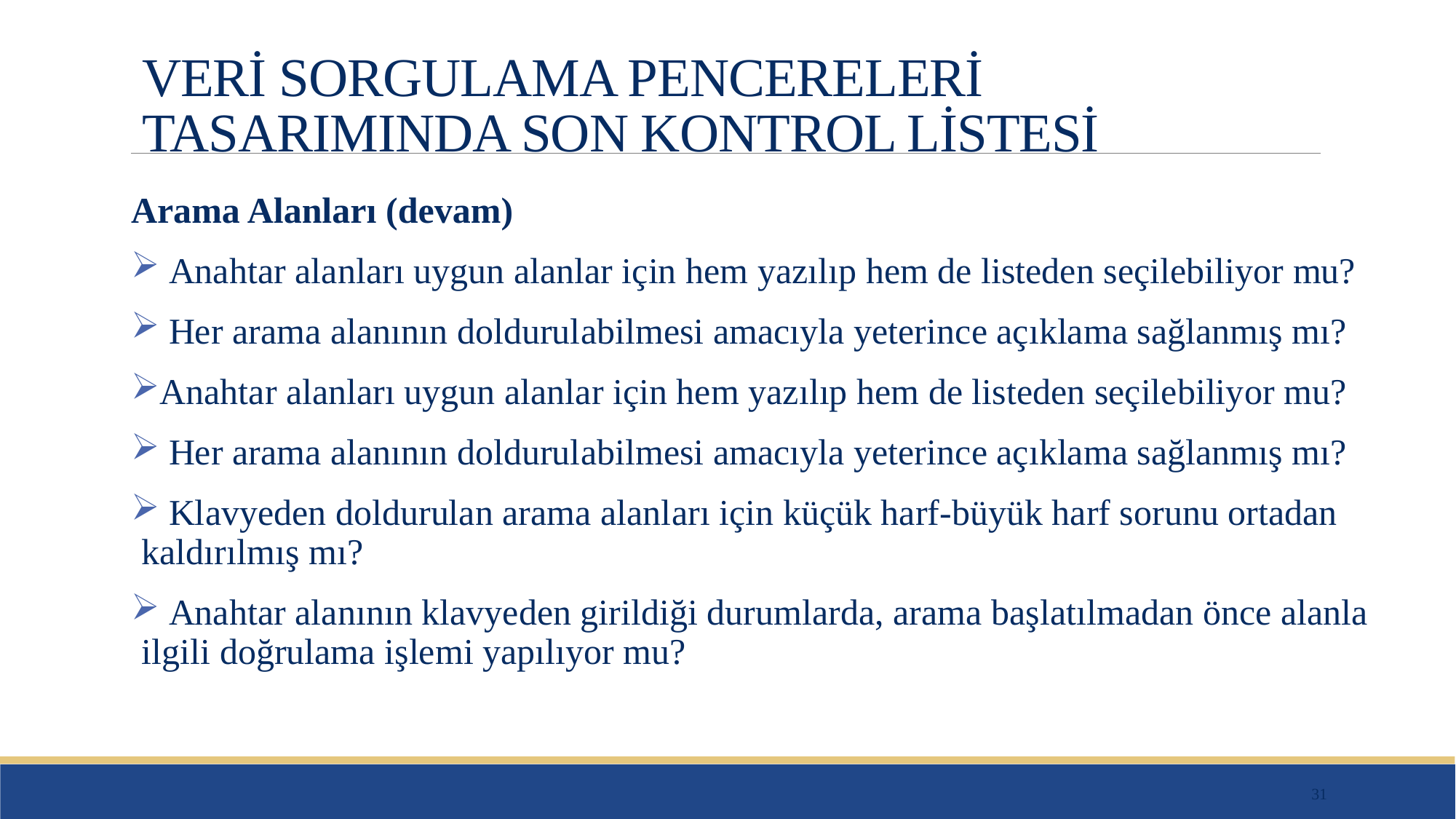

# VERİ SORGULAMA PENCERELERİ TASARIMINDA SON KONTROL LİSTESİ
Arama Alanları (devam)
 Anahtar alanları uygun alanlar için hem yazılıp hem de listeden seçilebiliyor mu?
 Her arama alanının doldurulabilmesi amacıyla yeterince açıklama sağlanmış mı?
Anahtar alanları uygun alanlar için hem yazılıp hem de listeden seçilebiliyor mu?
 Her arama alanının doldurulabilmesi amacıyla yeterince açıklama sağlanmış mı?
 Klavyeden doldurulan arama alanları için küçük harf-büyük harf sorunu ortadan kaldırılmış mı?
 Anahtar alanının klavyeden girildiği durumlarda, arama başlatılmadan önce alanla ilgili doğrulama işlemi yapılıyor mu?

31